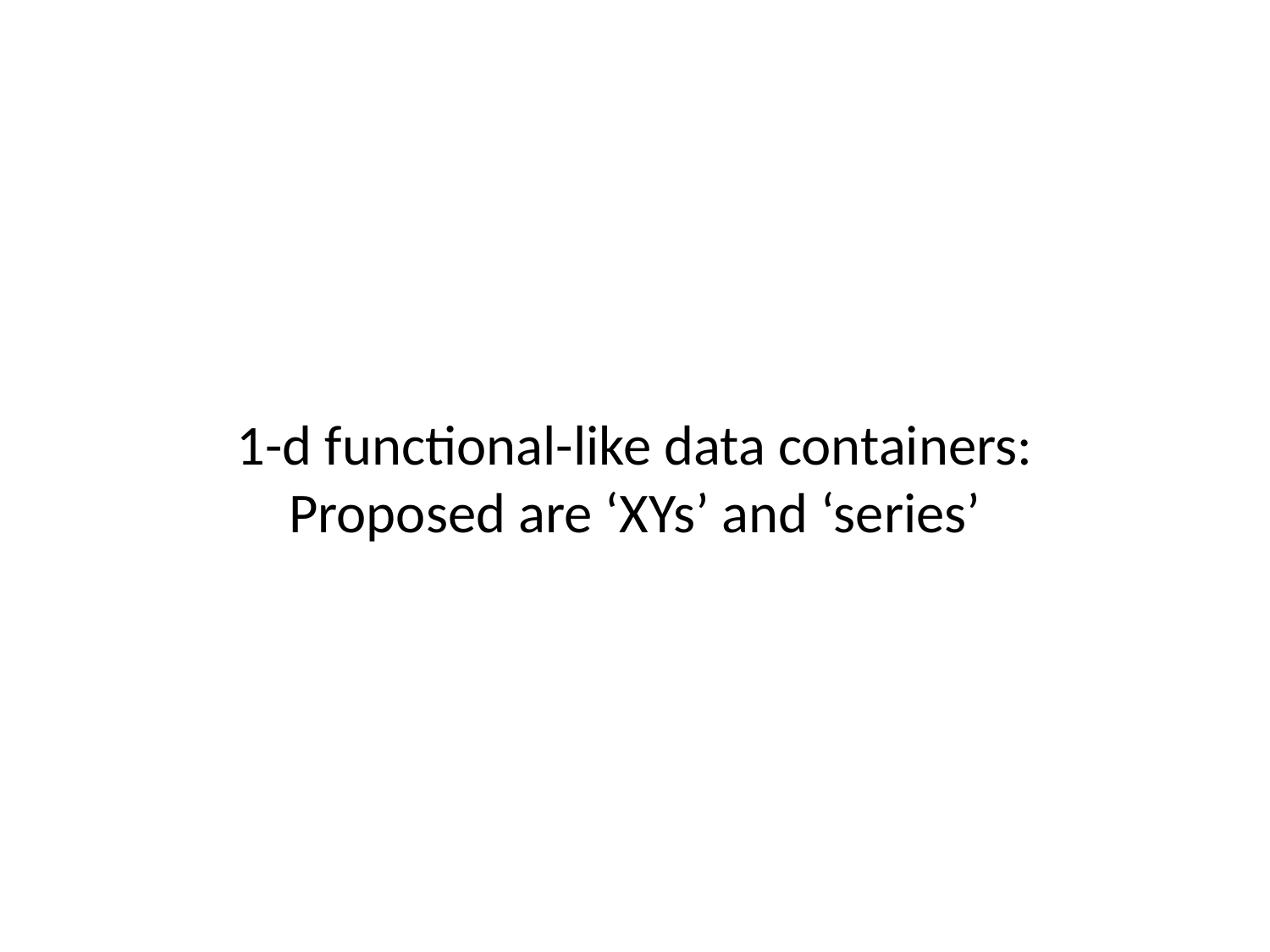

1-d functional-like data containers:
Proposed are ‘XYs’ and ‘series’